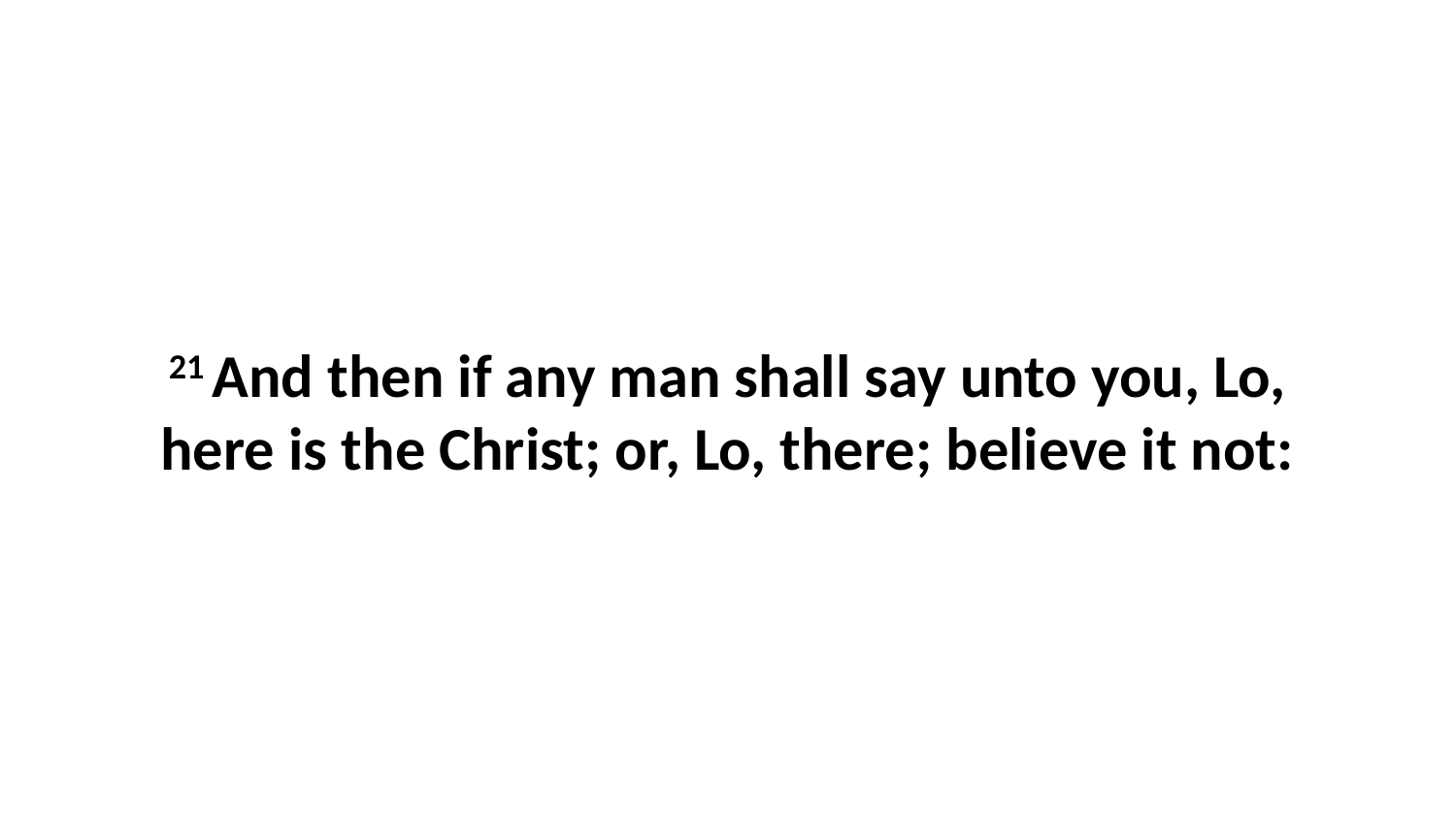

21 And then if any man shall say unto you, Lo, here is the Christ; or, Lo, there; believe it not: